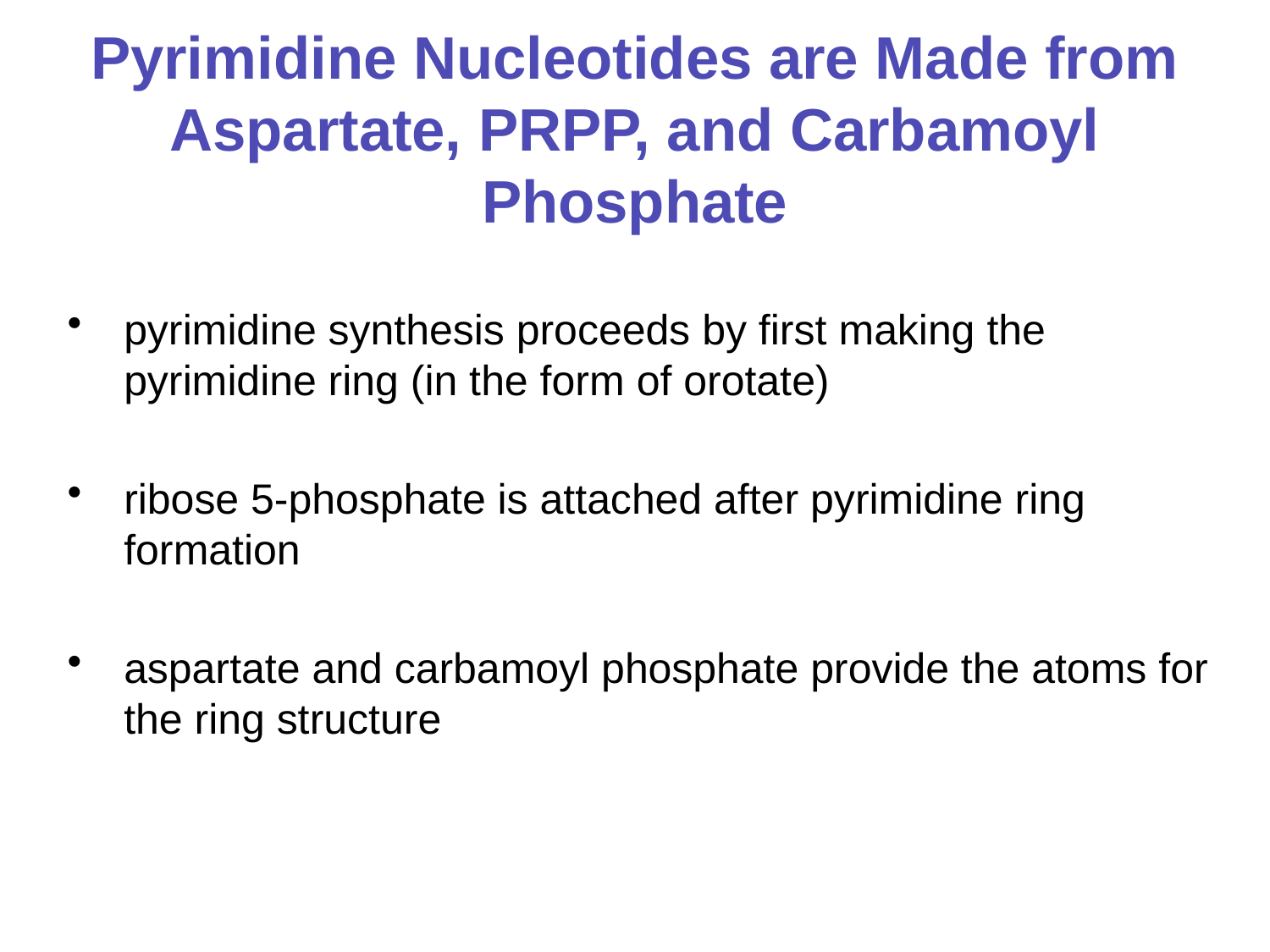

# Pyrimidine Nucleotides are Made from Aspartate, PRPP, and Carbamoyl Phosphate
pyrimidine synthesis proceeds by first making the pyrimidine ring (in the form of orotate)

ribose 5-phosphate is attached after pyrimidine ring formation

aspartate and carbamoyl phosphate provide the atoms for the ring structure